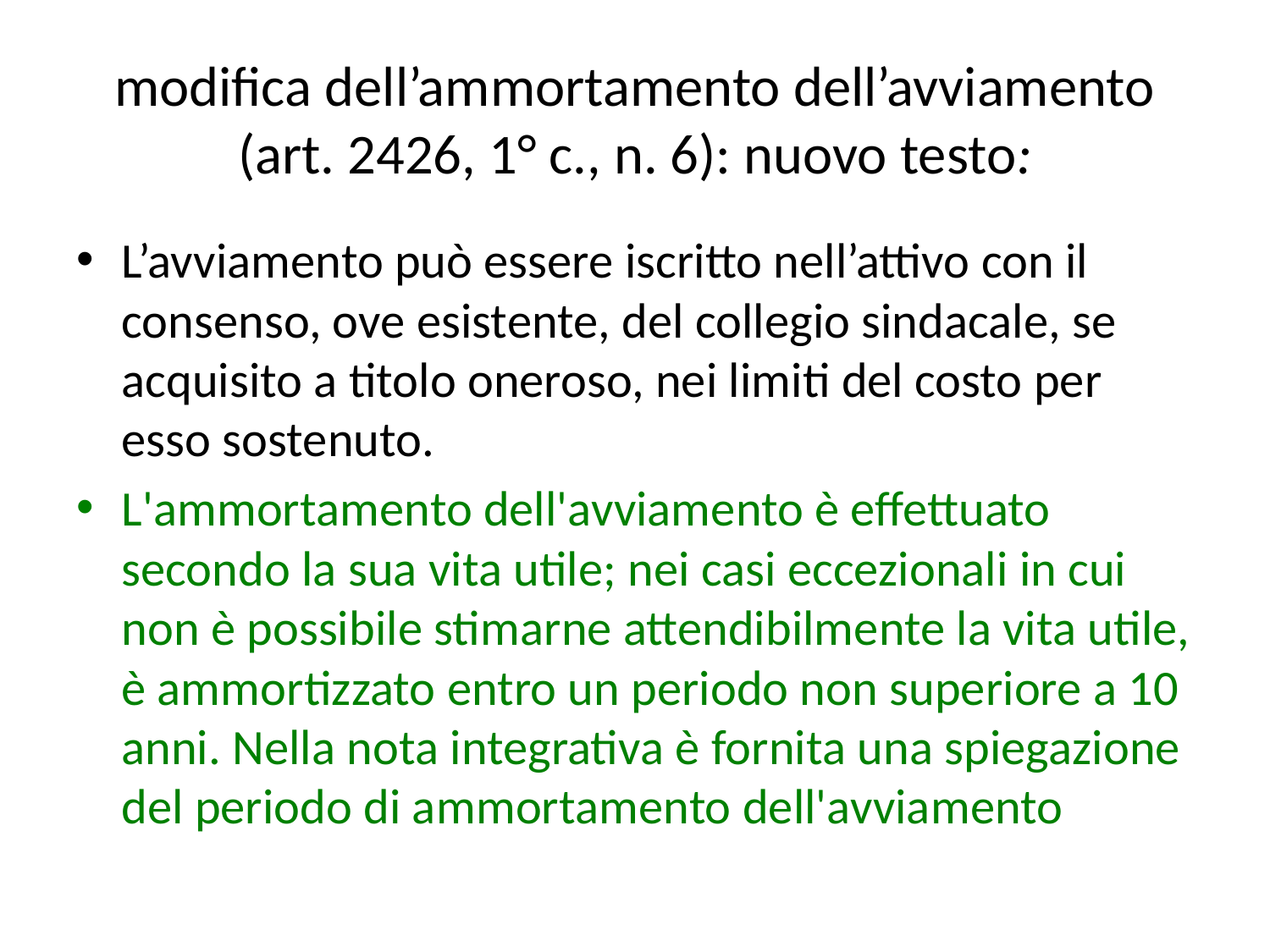

# modifica dell’ammortamento dell’avviamento (art. 2426, 1° c., n. 6): nuovo testo:
L’avviamento può essere iscritto nell’attivo con il consenso, ove esistente, del collegio sindacale, se acquisito a titolo oneroso, nei limiti del costo per esso sostenuto.
L'ammortamento dell'avviamento è effettuato secondo la sua vita utile; nei casi eccezionali in cui  non è possibile stimarne attendibilmente la vita utile, è ammortizzato entro un periodo non superiore a 10 anni. Nella nota integrativa è fornita una spiegazione del periodo di ammortamento dell'avviamento